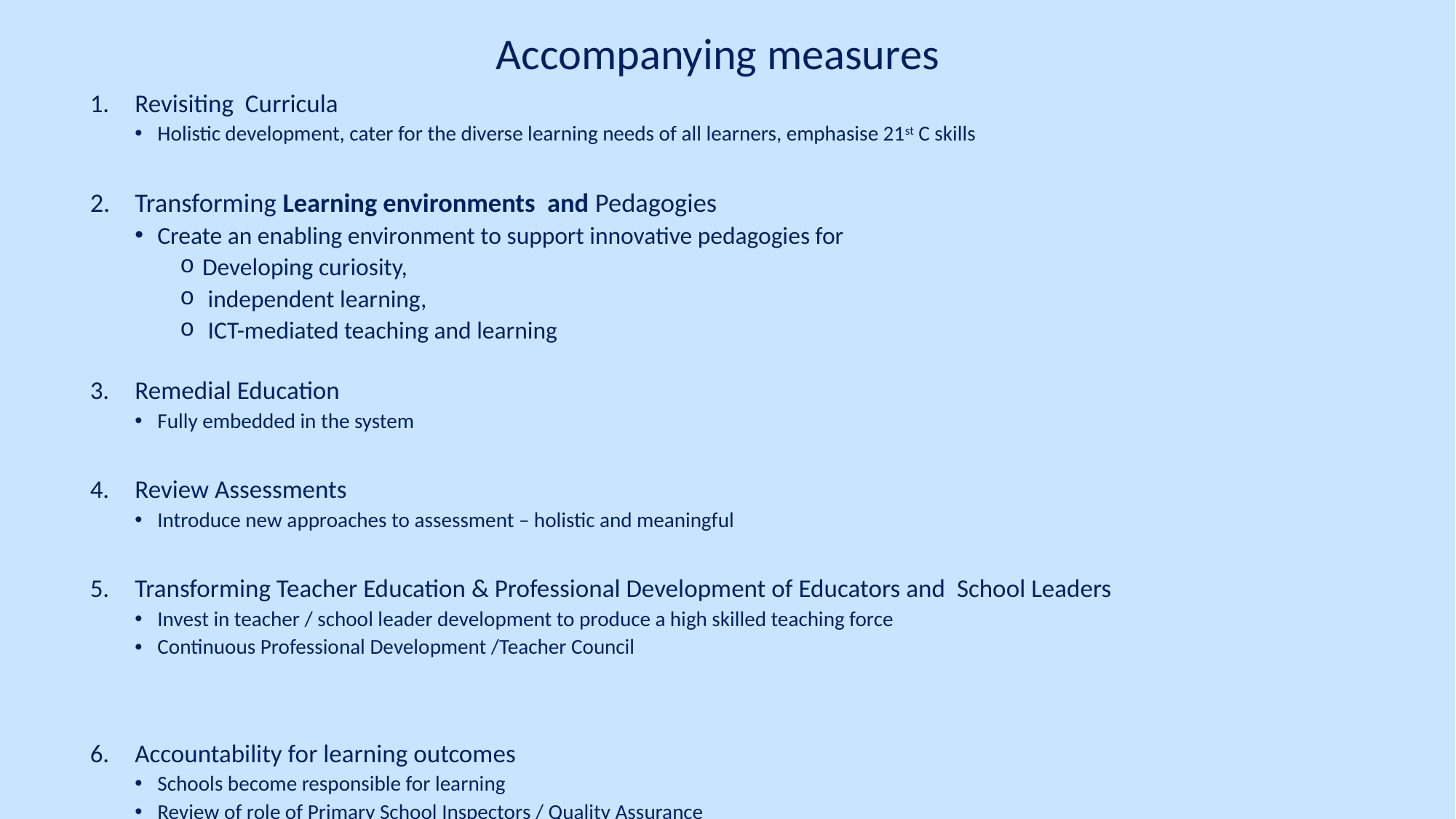

# Accompanying measures
Revisiting  Curricula
Holistic development, cater for the diverse learning needs of all learners, emphasise 21st C skills

Transforming Learning environments  and Pedagogies
Create an enabling environment to support innovative pedagogies for
Developing curiosity,
 independent learning,
 ICT-mediated teaching and learning

Remedial Education
Fully embedded in the system

Review Assessments
Introduce new approaches to assessment – holistic and meaningful

Transforming Teacher Education & Professional Development of Educators and  School Leaders
Invest in teacher / school leader development to produce a high skilled teaching force
Continuous Professional Development /Teacher Council

Accountability for learning outcomes
Schools become responsible for learning
Review of role of Primary School Inspectors / Quality Assurance